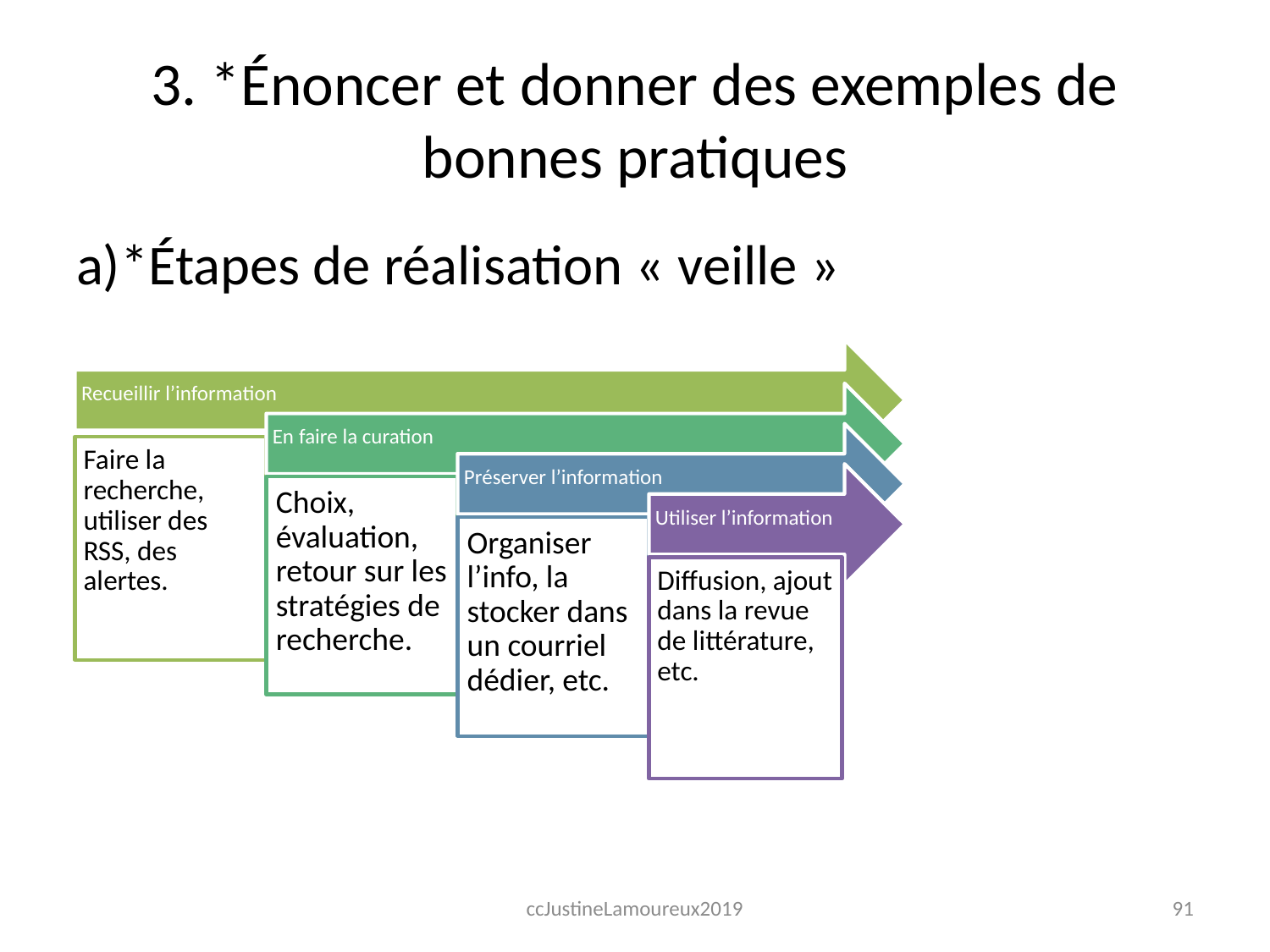

# 3. *Énoncer et donner des exemples de bonnes pratiques
a)*Étapes de réalisation « veille »

Recueillir l’information
Faire la recherche, utiliser des RSS, des alertes.
En faire la curation
Choix, évaluation, retour sur les stratégies de recherche.
Préserver l’information
Organiser l’info, la stocker dans un courriel dédier, etc.
Utiliser l’information
Diffusion, ajout dans la revue de littérature, etc.
ccJustineLamoureux2019
91